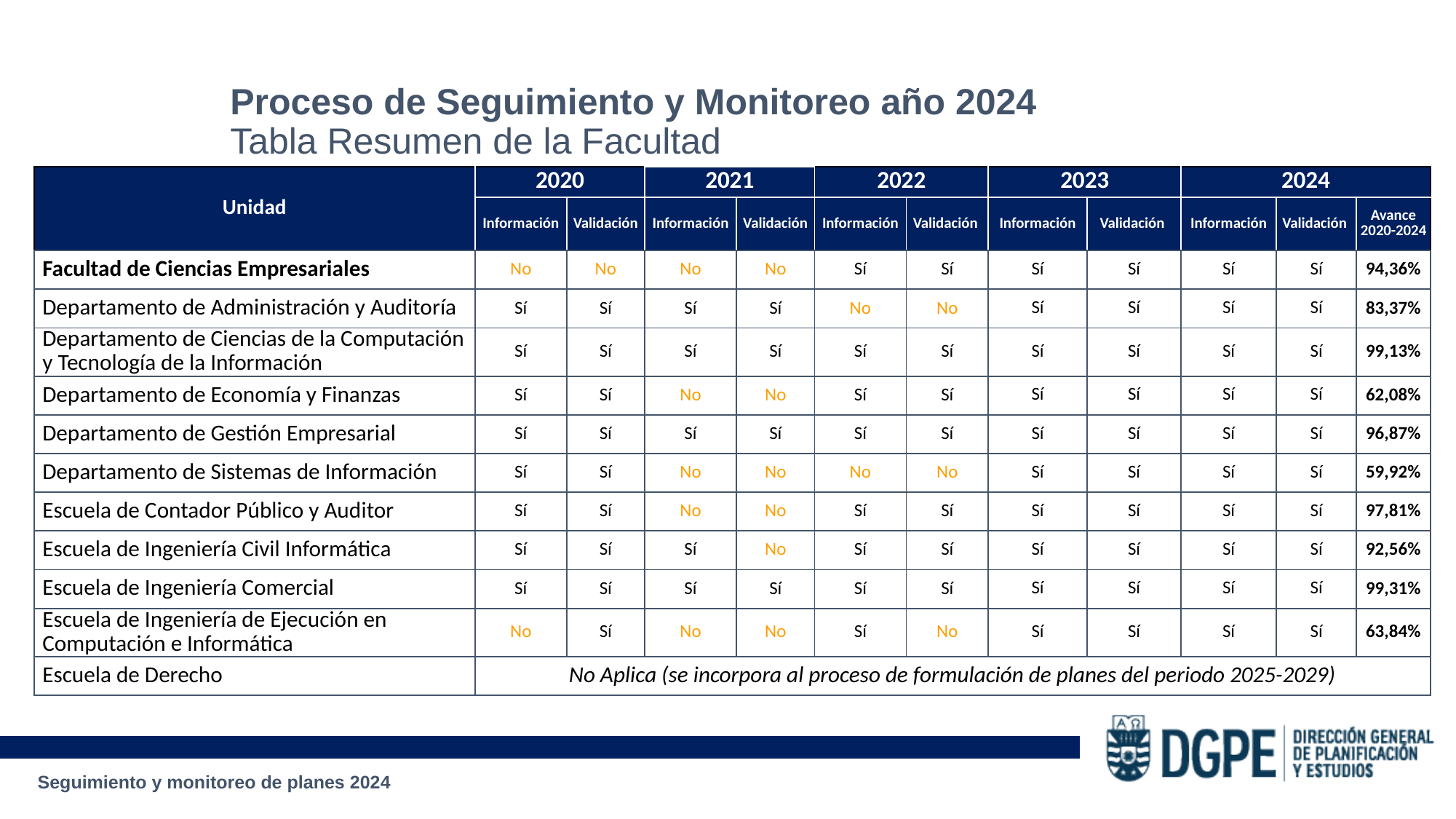

Proceso de Seguimiento y Monitoreo año 2024
Tabla Resumen de la Facultad
| Unidad | 2020 |  | 2021 |  | 2022 |  | 2023 |  | 2024 |  |  |
| --- | --- | --- | --- | --- | --- | --- | --- | --- | --- | --- | --- |
| Unidad | Información | Validación | Información | Validación | Información | Validación | Información | Validación | Información | Validación | Avance 2020-2024 |
| Facultad de Ciencias Empresariales | No | No | No | No | Sí | Sí | Sí | Sí | Sí | Sí | 94,36% |
| Departamento de Administración y Auditoría | Sí | Sí | Sí | Sí | No | No | Sí | Sí | Sí | Sí | 83,37% |
| Departamento de Ciencias de la Computación y Tecnología de la Información | Sí | Sí | Sí | Sí | Sí | Sí | Sí | Sí | Sí | Sí | 99,13% |
| Departamento de Economía y Finanzas | Sí | Sí | No | No | Sí | Sí | Sí | Sí | Sí | Sí | 62,08% |
| Departamento de Gestión Empresarial | Sí | Sí | Sí | Sí | Sí | Sí | Sí | Sí | Sí | Sí | 96,87% |
| Departamento de Sistemas de Información | Sí | Sí | No | No | No | No | Sí | Sí | Sí | Sí | 59,92% |
| Escuela de Contador Público y Auditor | Sí | Sí | No | No | Sí | Sí | Sí | Sí | Sí | Sí | 97,81% |
| Escuela de Ingeniería Civil Informática | Sí | Sí | Sí | No | Sí | Sí | Sí | Sí | Sí | Sí | 92,56% |
| Escuela de Ingeniería Comercial | Sí | Sí | Sí | Sí | Sí | Sí | Sí | Sí | Sí | Sí | 99,31% |
| Escuela de Ingeniería de Ejecución en Computación e Informática | No | Sí | No | No | Sí | No | Sí | Sí | Sí | Sí | 63,84% |
| Escuela de Derecho | No Aplica (se incorpora al proceso de formulación de planes del periodo 2025-2029) |  |  |  |  |  |  |  |  |  |  |
Seguimiento y monitoreo de planes 2024